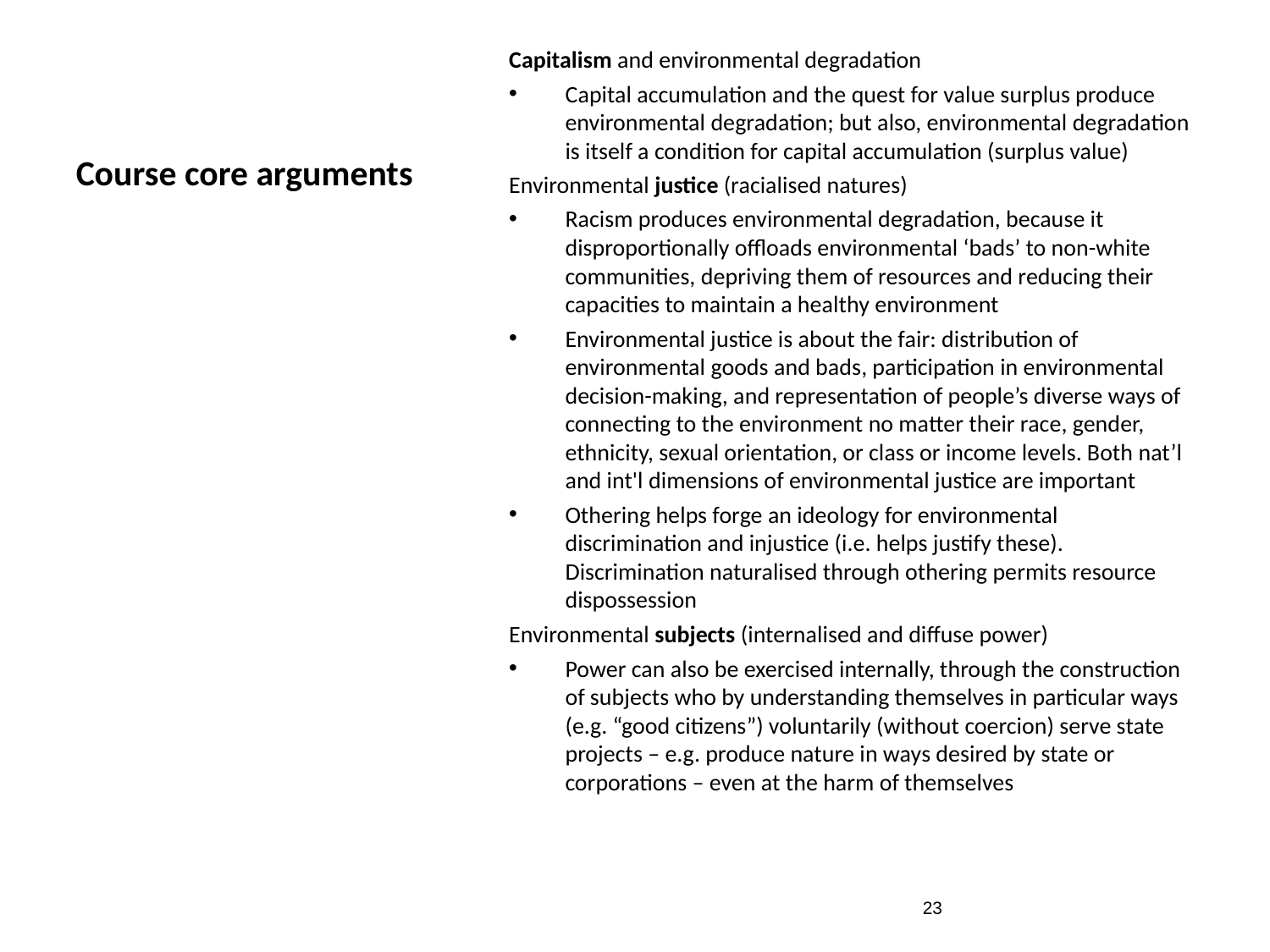

# Course core arguments
Capitalism and environmental degradation
Capital accumulation and the quest for value surplus produce environmental degradation; but also, environmental degradation is itself a condition for capital accumulation (surplus value)
Environmental justice (racialised natures)
Racism produces environmental degradation, because it disproportionally offloads environmental ‘bads’ to non-white communities, depriving them of resources and reducing their capacities to maintain a healthy environment
Environmental justice is about the fair: distribution of environmental goods and bads, participation in environmental decision-making, and representation of people’s diverse ways of connecting to the environment no matter their race, gender, ethnicity, sexual orientation, or class or income levels. Both nat’l and int'l dimensions of environmental justice are important
Othering helps forge an ideology for environmental discrimination and injustice (i.e. helps justify these). Discrimination naturalised through othering permits resource dispossession
Environmental subjects (internalised and diffuse power)
Power can also be exercised internally, through the construction of subjects who by understanding themselves in particular ways (e.g. “good citizens”) voluntarily (without coercion) serve state projects – e.g. produce nature in ways desired by state or corporations – even at the harm of themselves

23